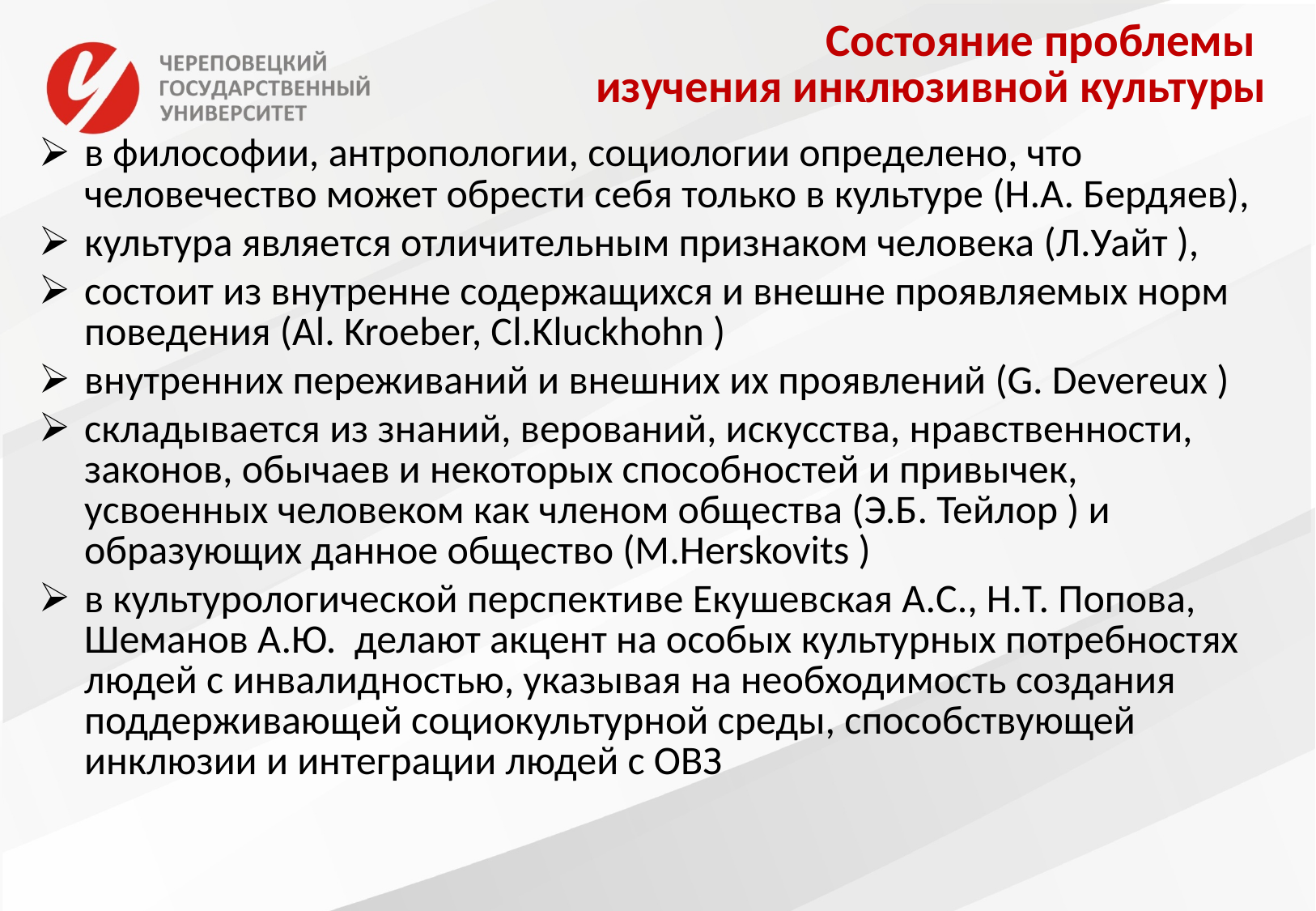

# Состояние проблемы изучения инклюзивной культуры
в философии, антропологии, социологии определено, что человечество может обрести себя только в культуре (Н.А. Бердяев),
культура является отличительным признаком человека (Л.Уайт ),
состоит из внутренне содержащихся и внешне проявляемых норм поведения (Al. Kroeber, Cl.Kluckhohn )
внутренних переживаний и внешних их проявлений (G. Devereux )
складывается из знаний, верований, искусства, нравственности, законов, обычаев и некоторых способностей и привычек, усвоенных человеком как членом общества (Э.Б. Тейлор ) и образующих данное общество (М.Herskovits )
в культурологической перспективе Екушевская А.С., Н.Т. Попова, Шеманов А.Ю.  делают акцент на особых культурных потребностях людей с инвалидностью, указывая на необходимость создания поддерживающей социокультурной среды, способствующей инклюзии и интеграции людей с ОВЗ